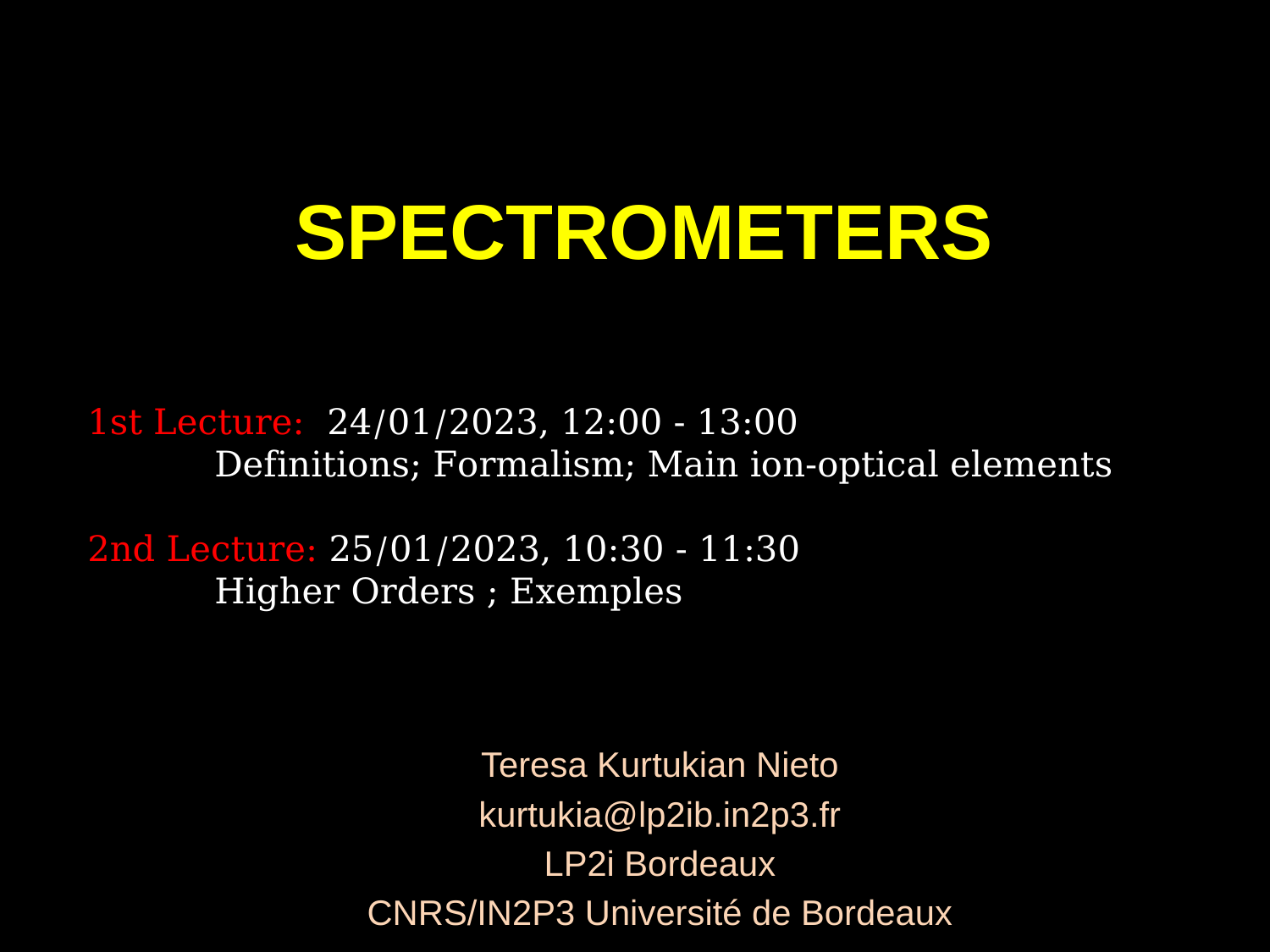

# SPECTROMETERS
1st Lecture:  24/01/2023, 12:00 - 13:00
	Definitions; Formalism; Main ion-optical elements

2nd Lecture: 25/01/2023, 10:30 - 11:30
	Higher Orders ; Exemples
Teresa Kurtukian Nieto
kurtukia@lp2ib.in2p3.fr
LP2i Bordeaux
CNRS/IN2P3 Université de Bordeaux